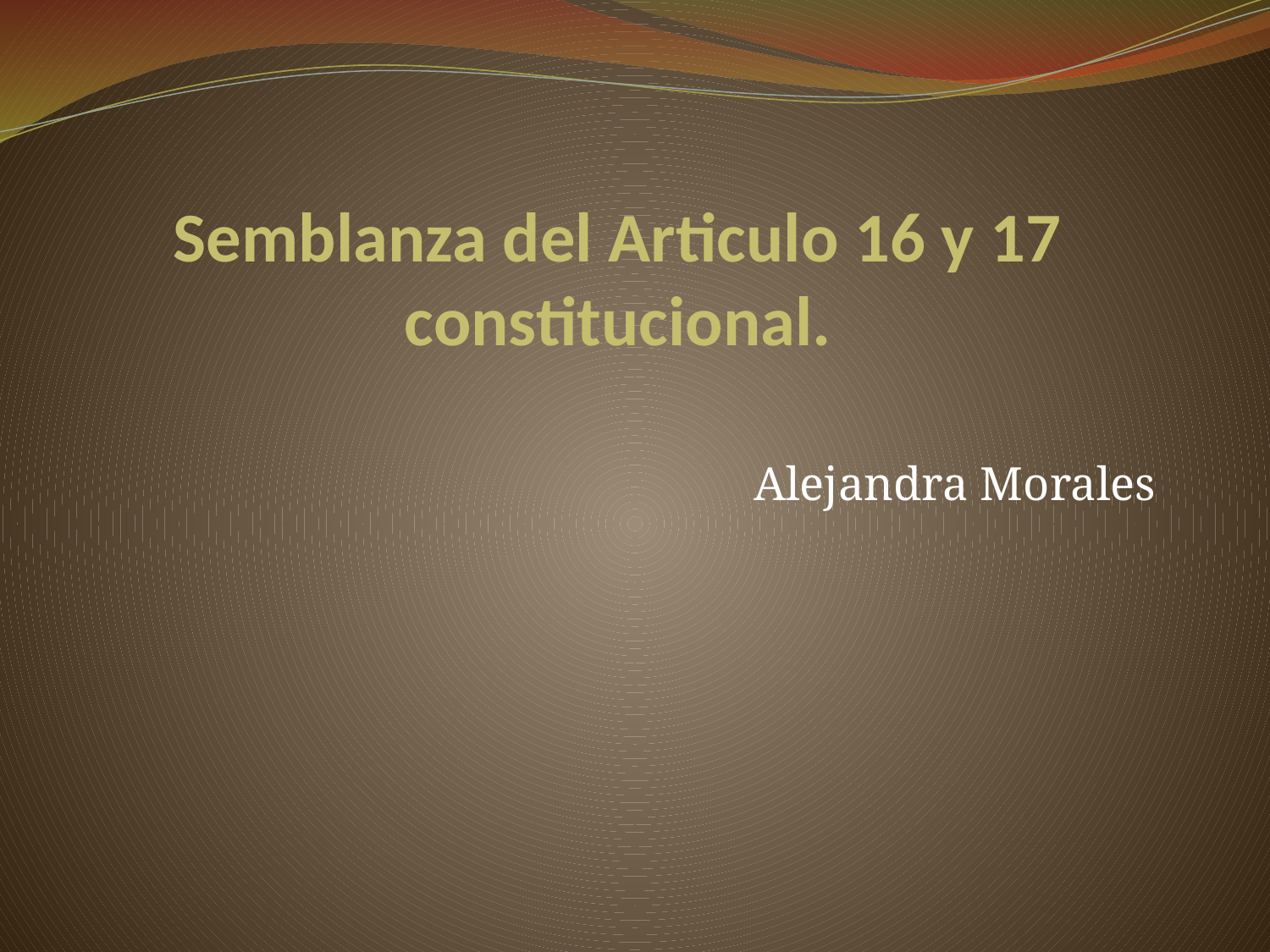

# Semblanza del Articulo 16 y 17 constitucional.
Alejandra Morales